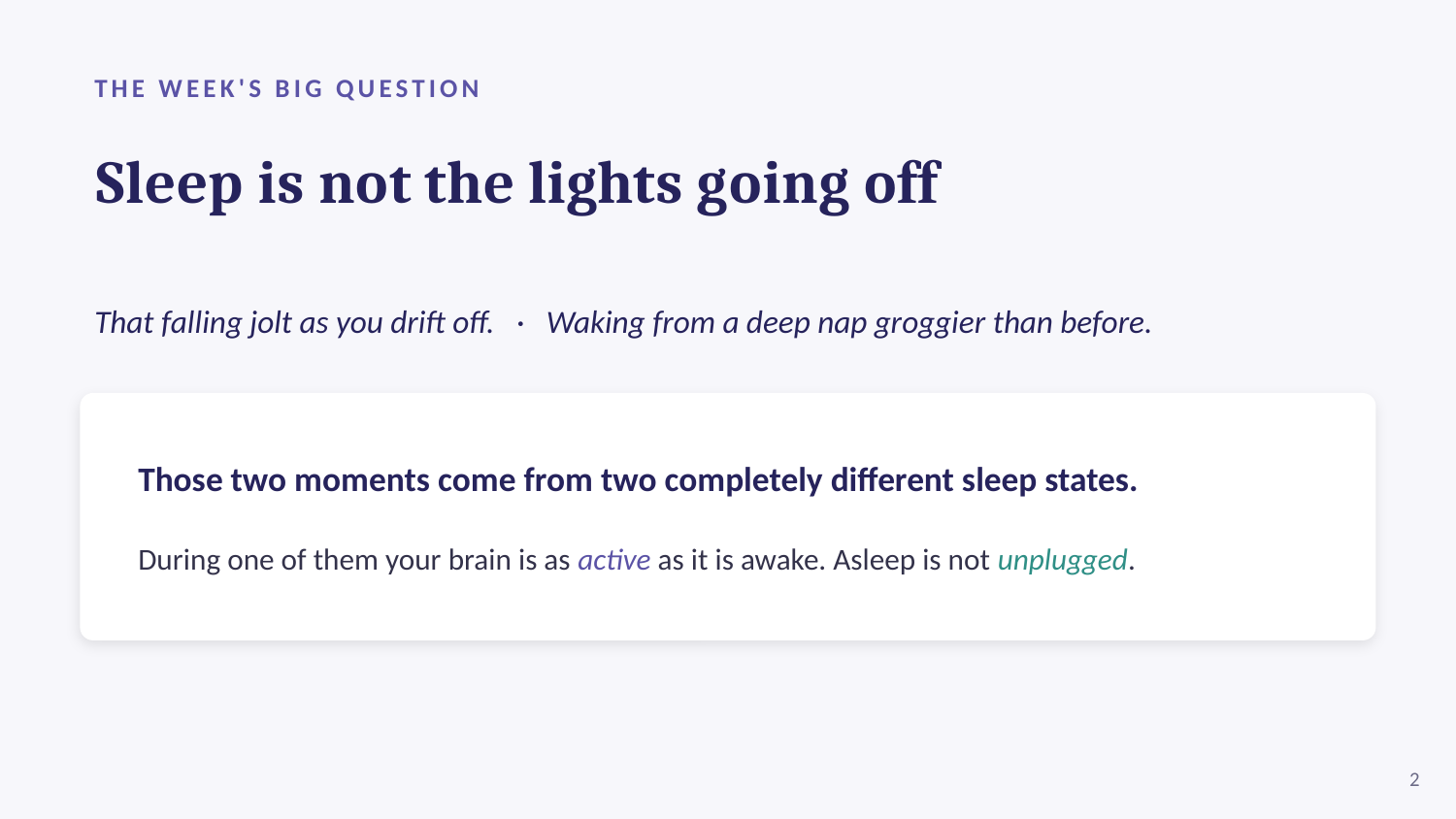

THE WEEK'S BIG QUESTION
Sleep is not the lights going off
That falling jolt as you drift off.   ·   Waking from a deep nap groggier than before.

Those two moments come from two completely different sleep states.

During one of them your brain is as active as it is awake. Asleep is not unplugged.
2